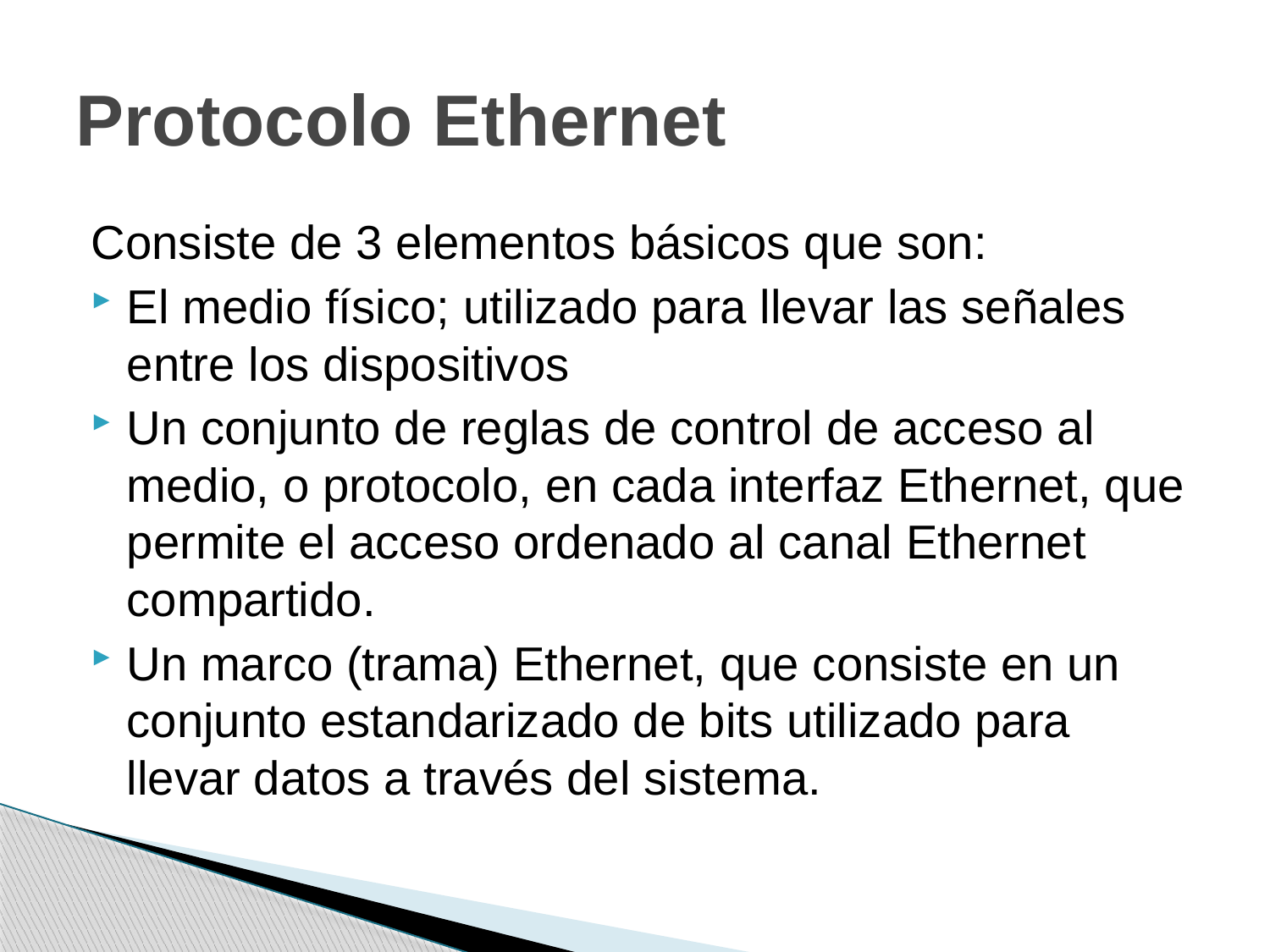

# Protocolo Ethernet
Consiste de 3 elementos básicos que son:
El medio físico; utilizado para llevar las señales entre los dispositivos
Un conjunto de reglas de control de acceso al medio, o protocolo, en cada interfaz Ethernet, que permite el acceso ordenado al canal Ethernet compartido.
Un marco (trama) Ethernet, que consiste en un conjunto estandarizado de bits utilizado para llevar datos a través del sistema.